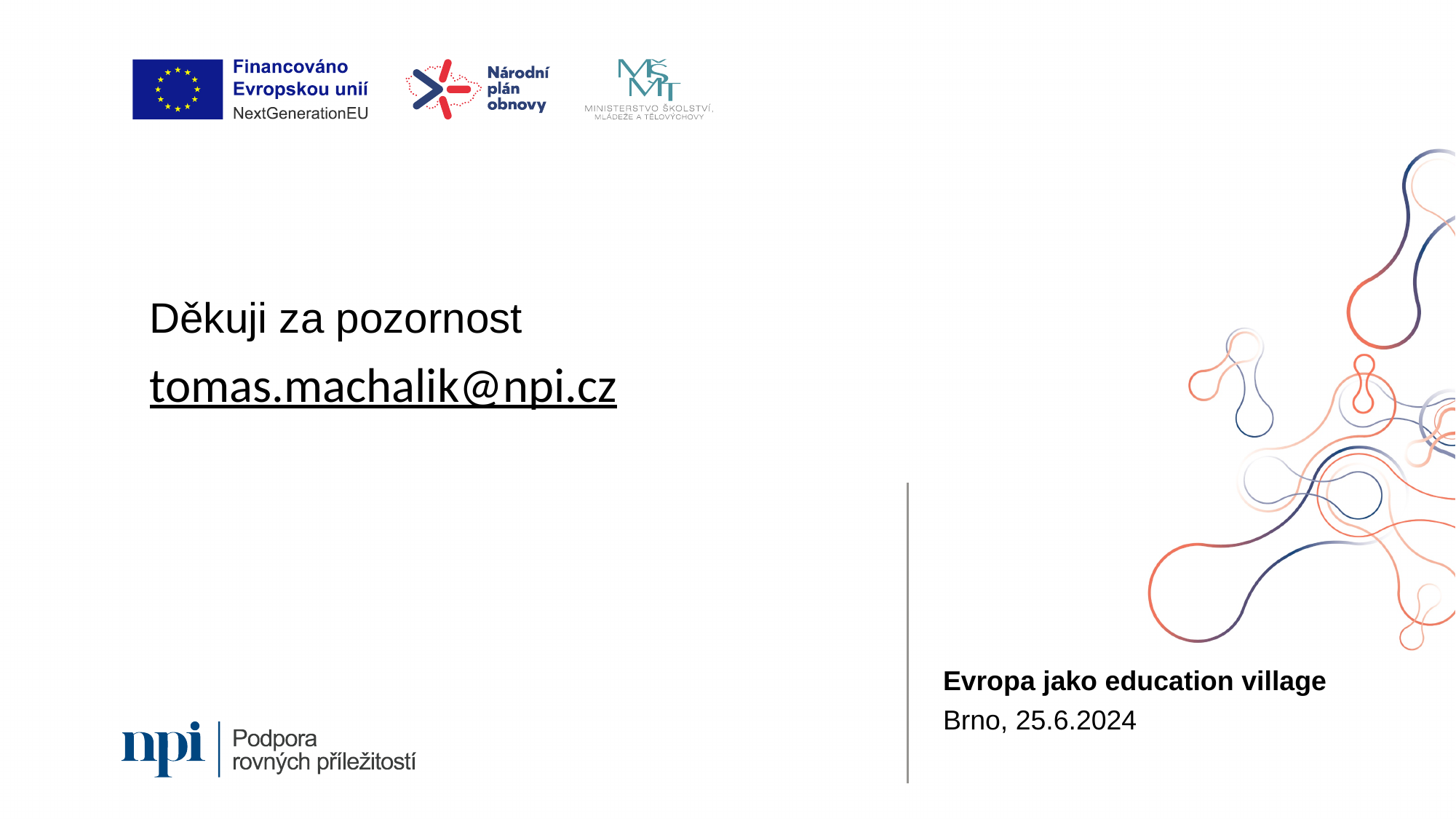

Děkuji za pozornost
tomas.machalik@npi.cz

Evropa jako education village
Brno, 25.6.2024